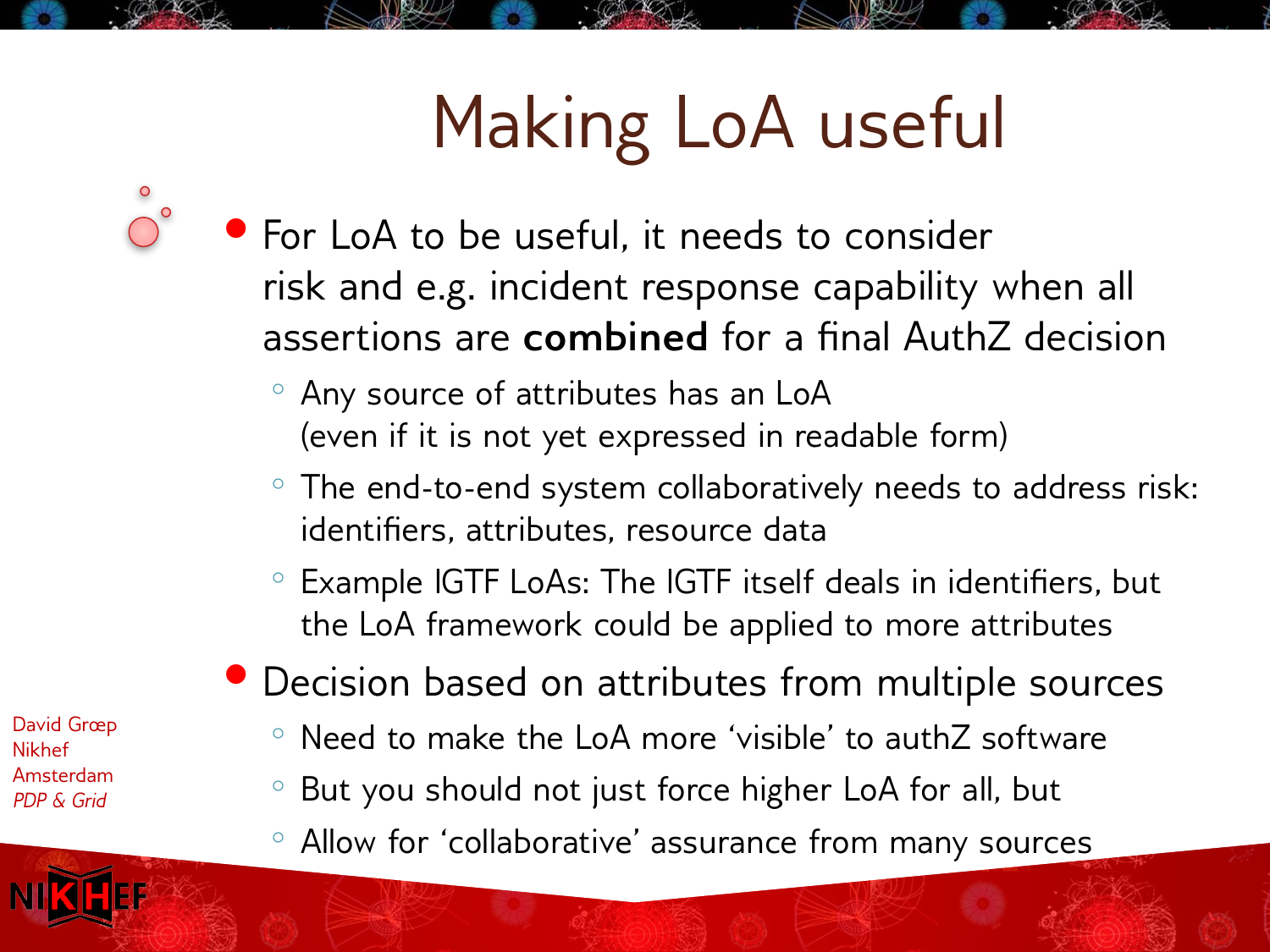

# Making LoA useful
For LoA to be useful, it needs to consider
risk and e.g. incident response capability when all assertions are combined for a final AuthZ decision
Any source of attributes has an LoA
(even if it is not yet expressed in readable form)
The end-to-end system collaboratively needs to address risk: identifiers, attributes, resource data
Example IGTF LoAs: The IGTF itself deals in identifiers, but
the LoA framework could be applied to more attributes
Decision based on attributes from multiple sources
Need to make the LoA more ‘visible’ to authZ software
But you should not just force higher LoA for all, but
Allow for ‘collaborative’ assurance from many sources